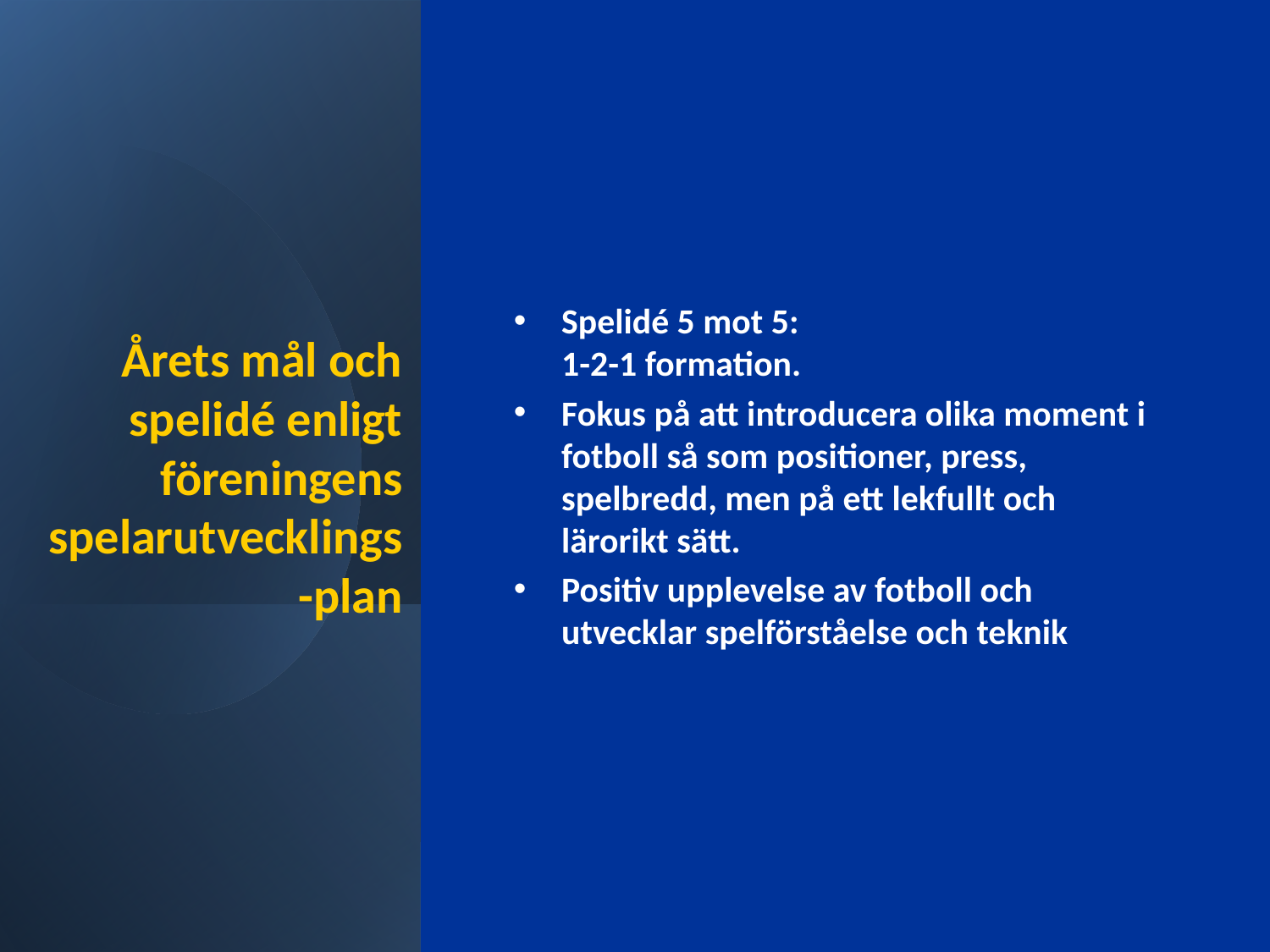

# Årets mål och spelidé enligt föreningens spelarutvecklings-plan
Spelidé 5 mot 5:
1-2-1 formation.
Fokus på att introducera olika moment i fotboll så som positioner, press, spelbredd, men på ett lekfullt och lärorikt sätt.
Positiv upplevelse av fotboll och utvecklar spelförståelse och teknik